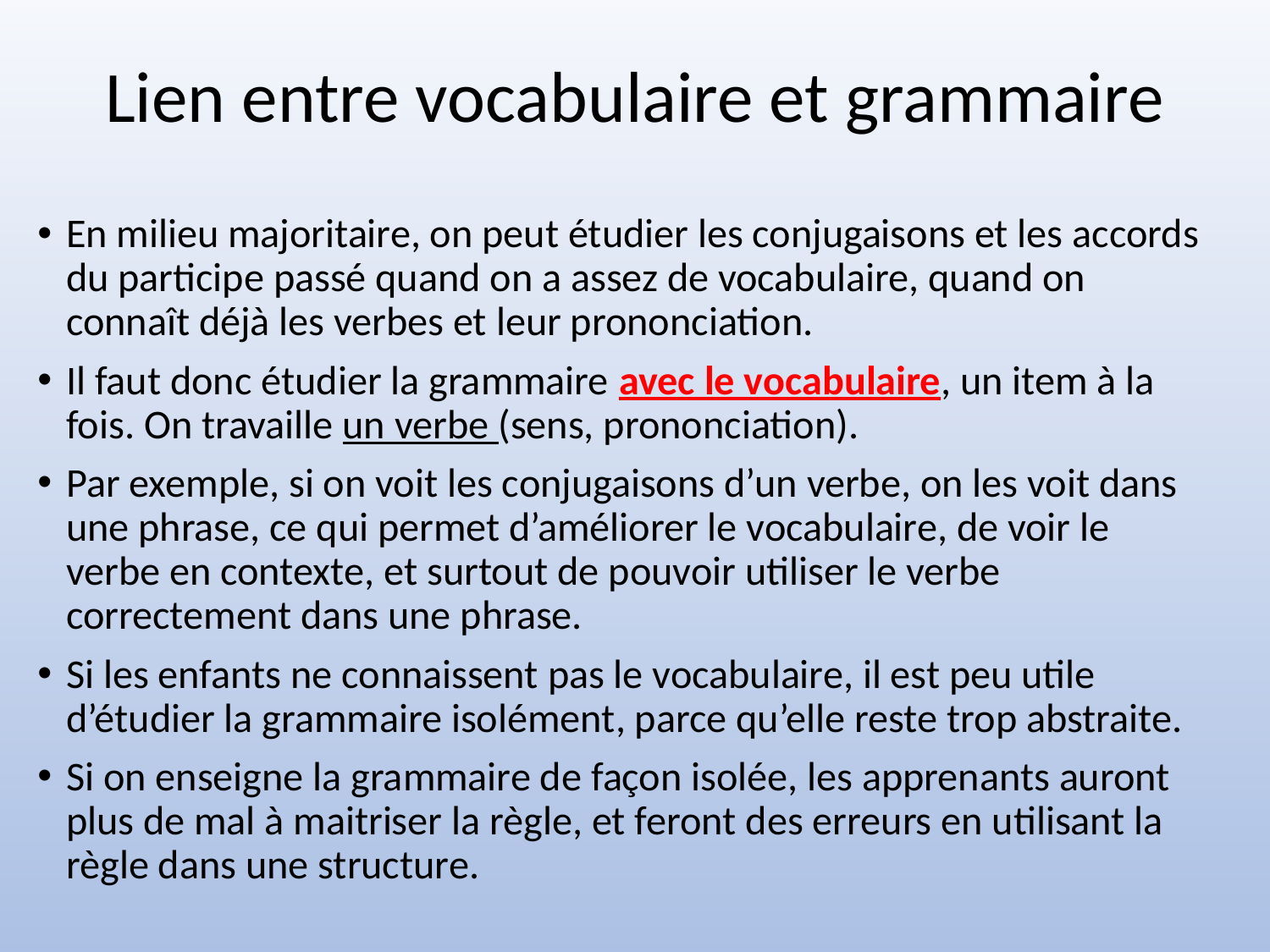

# Lien entre vocabulaire et grammaire
En milieu majoritaire, on peut étudier les conjugaisons et les accords du participe passé quand on a assez de vocabulaire, quand on connaît déjà les verbes et leur prononciation.
Il faut donc étudier la grammaire avec le vocabulaire, un item à la fois. On travaille un verbe (sens, prononciation).
Par exemple, si on voit les conjugaisons d’un verbe, on les voit dans une phrase, ce qui permet d’améliorer le vocabulaire, de voir le verbe en contexte, et surtout de pouvoir utiliser le verbe correctement dans une phrase.
Si les enfants ne connaissent pas le vocabulaire, il est peu utile d’étudier la grammaire isolément, parce qu’elle reste trop abstraite.
Si on enseigne la grammaire de façon isolée, les apprenants auront plus de mal à maitriser la règle, et feront des erreurs en utilisant la règle dans une structure.